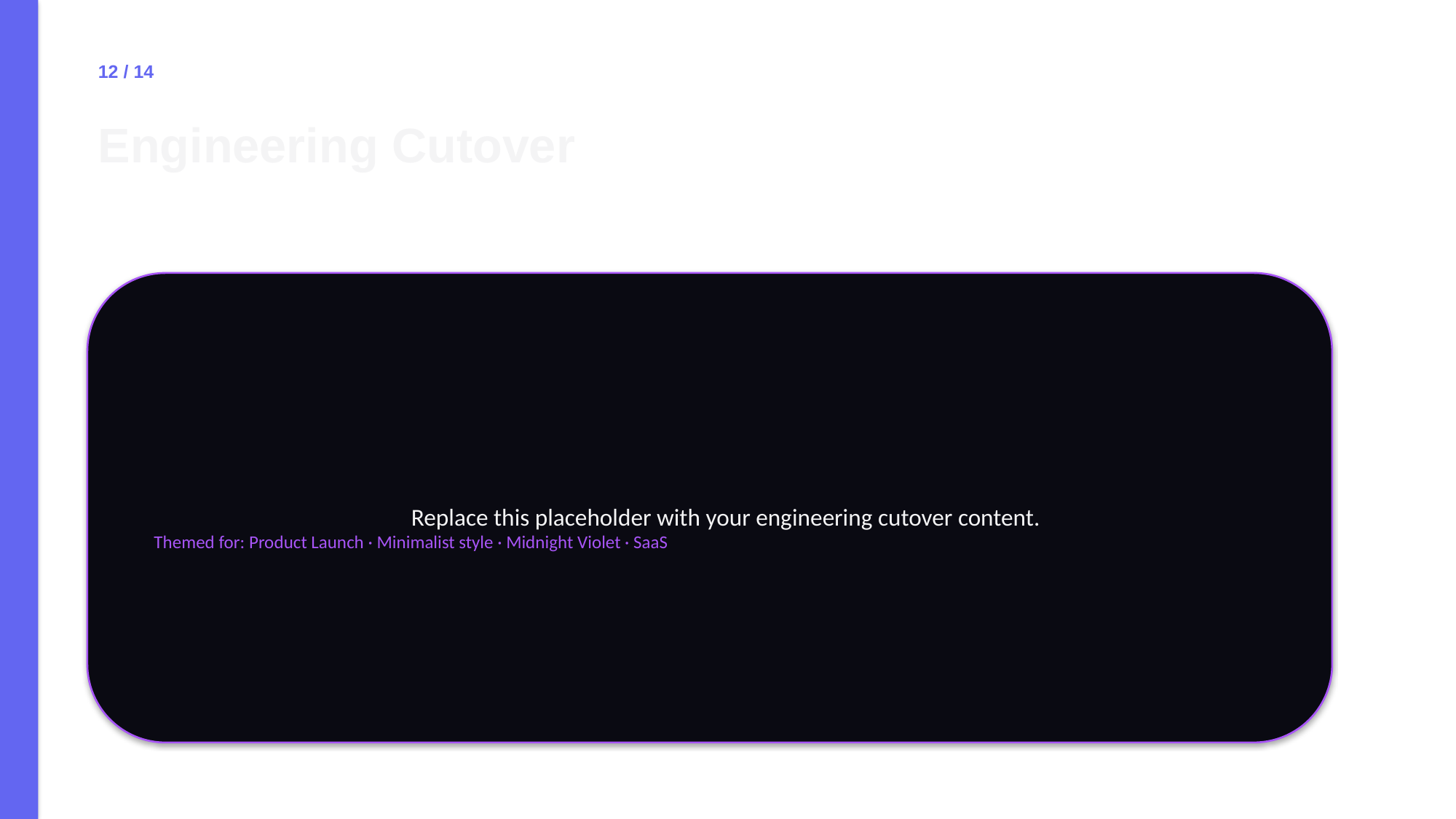

12 / 14
Engineering Cutover
Replace this placeholder with your engineering cutover content.
Themed for: Product Launch · Minimalist style · Midnight Violet · SaaS